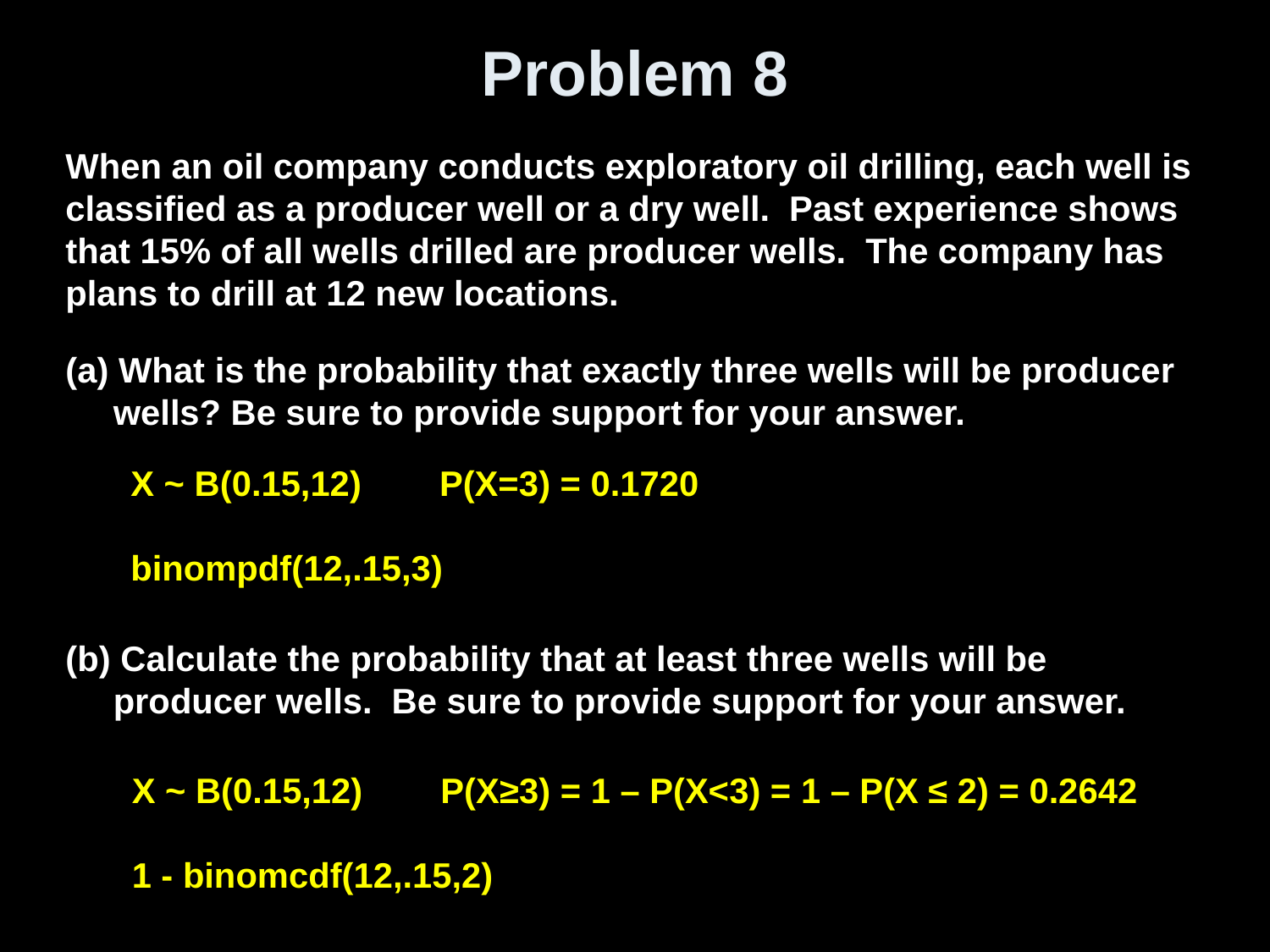

# Problem 8
When an oil company conducts exploratory oil drilling, each well is classified as a producer well or a dry well.  Past experience shows that 15% of all wells drilled are producer wells.  The company has plans to drill at 12 new locations.

(a) What is the probability that exactly three wells will be producer wells? Be sure to provide support for your answer.

(b) Calculate the probability that at least three wells will be producer wells.  Be sure to provide support for your answer.

X ~ B(0.15,12)        P(X=3) = 0.1720

binompdf(12,.15,3)
X ~ B(0.15,12)        P(X≥3) = 1 – P(X<3) = 1 – P(X ≤ 2) = 0.2642

1 - binomcdf(12,.15,2)